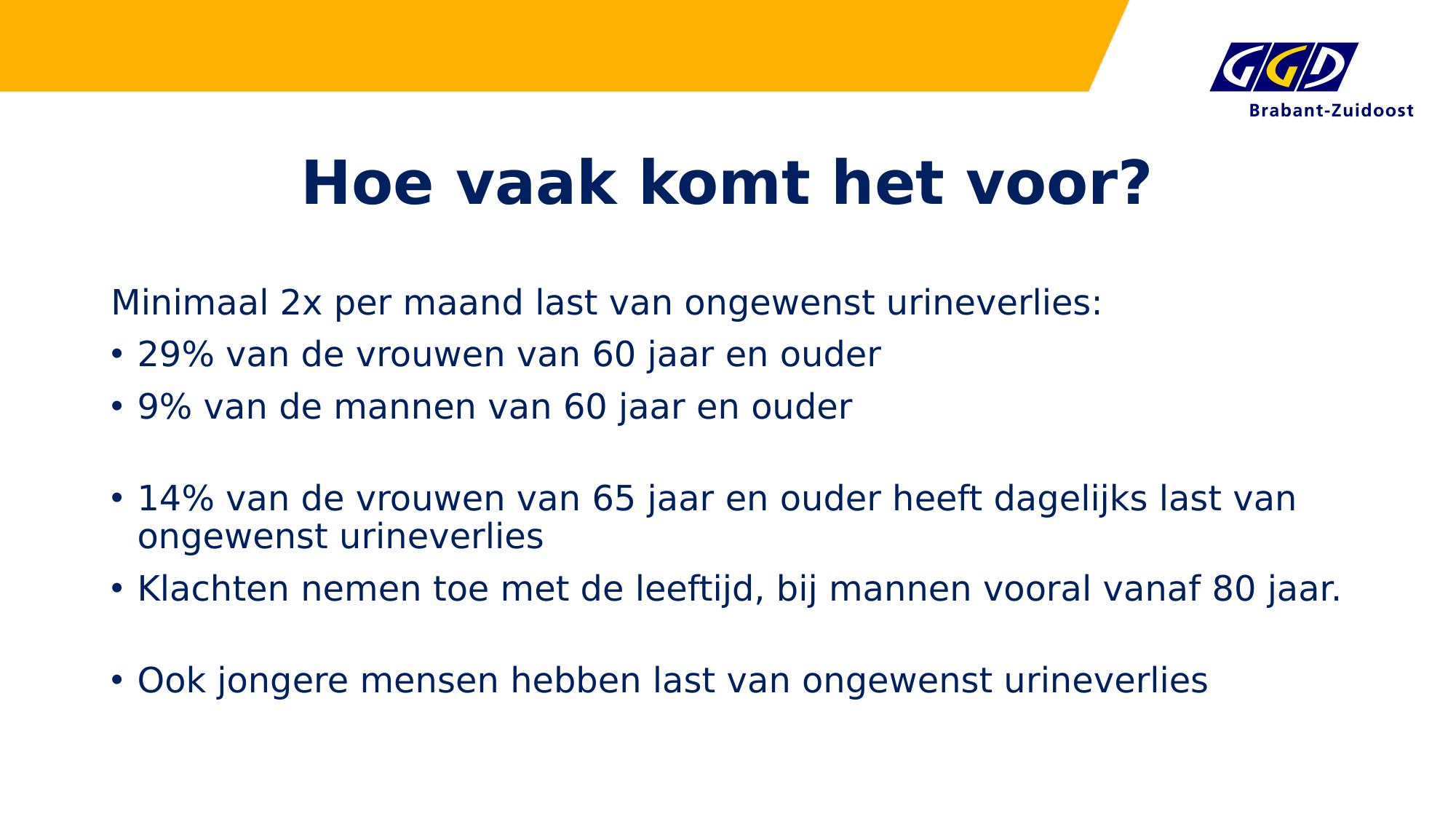

# Hoe vaak komt het voor?
Minimaal 2x per maand last van ongewenst urineverlies:
29% van de vrouwen van 60 jaar en ouder
9% van de mannen van 60 jaar en ouder

14% van de vrouwen van 65 jaar en ouder heeft dagelijks last van ongewenst urineverlies
Klachten nemen toe met de leeftijd, bij mannen vooral vanaf 80 jaar.

Ook jongere mensen hebben last van ongewenst urineverlies